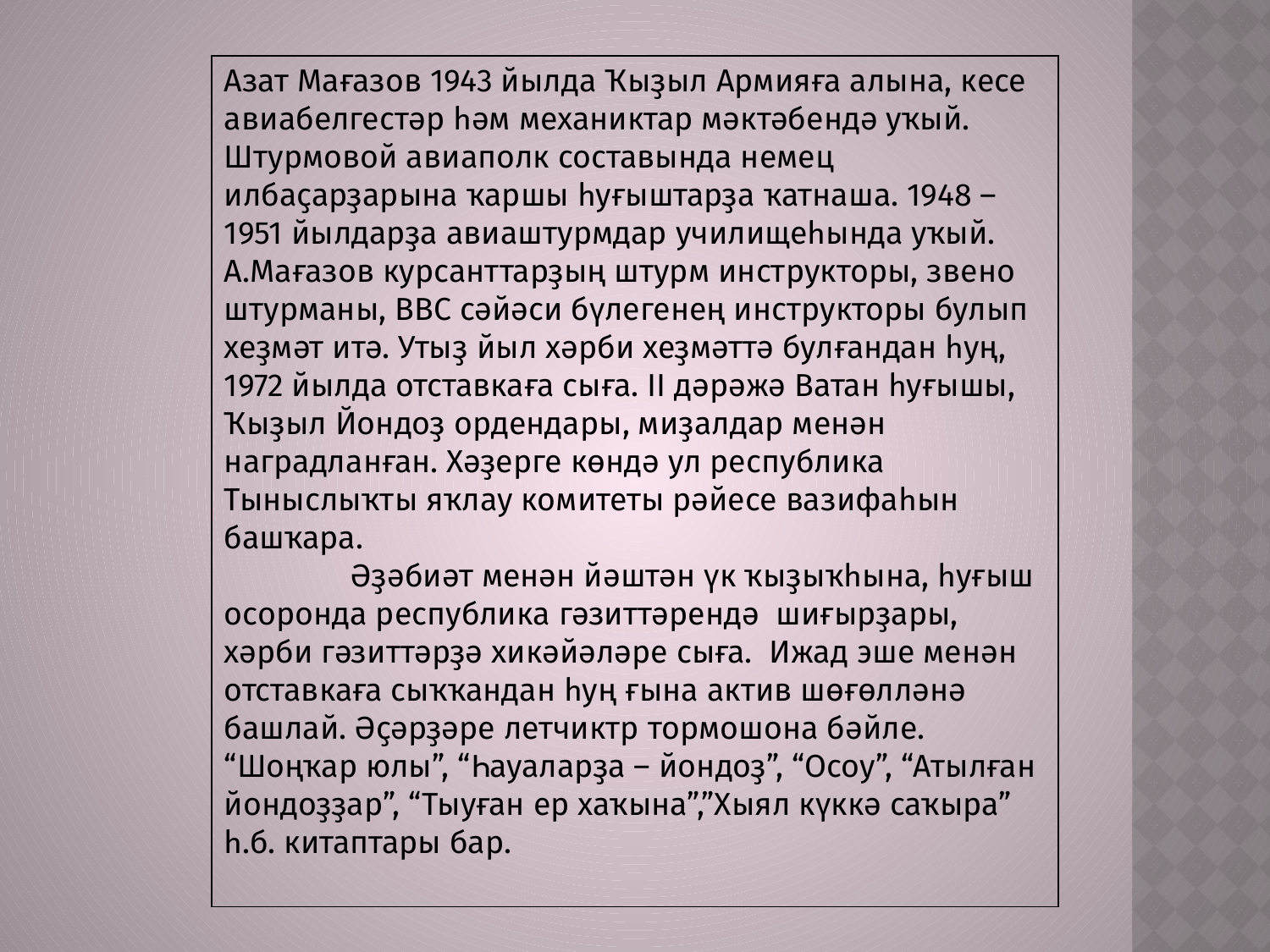

| Азат Мағазов 1943 йылда Ҡыҙыл Армияға алына, кесе авиабелгестәр һәм механиктар мәктәбендә уҡый. Штурмовой авиаполк составында немец илбаҫарҙарына ҡаршы һуғыштарҙа ҡатнаша. 1948 – 1951 йылдарҙа авиаштурмдар училищеһында уҡый. А.Мағазов курсанттарҙың штурм инструкторы, звено штурманы, ВВС сәйәси бүлегенең инструкторы булып хеҙмәт итә. Утыҙ йыл хәрби хеҙмәттә булғандан һуң, 1972 йылда отставкаға сыға. II дәрәжә Ватан һуғышы, Ҡыҙыл Йондоҙ ордендары, миҙалдар менән наградланған. Хәҙерге көндә ул республика Тыныслыҡты яҡлау комитеты рәйесе вазифаһын башҡара. Әҙәбиәт менән йәштән үк ҡыҙыҡһына, һуғыш осоронда республика гәзиттәрендә шиғырҙары, хәрби гәзиттәрҙә хикәйәләре сыға. Ижад эше менән отставкаға сыҡҡандан һуң ғына актив шөғөлләнә башлай. Әҫәрҙәре летчиктр тормошона бәйле. “Шоңҡар юлы”, “Һауаларҙа – йондоҙ”, “Осоу”, “Атылған йондоҙҙар”, “Тыуған ер хаҡына”,”Хыял күккә саҡыра” һ.б. китаптары бар. |
| --- |